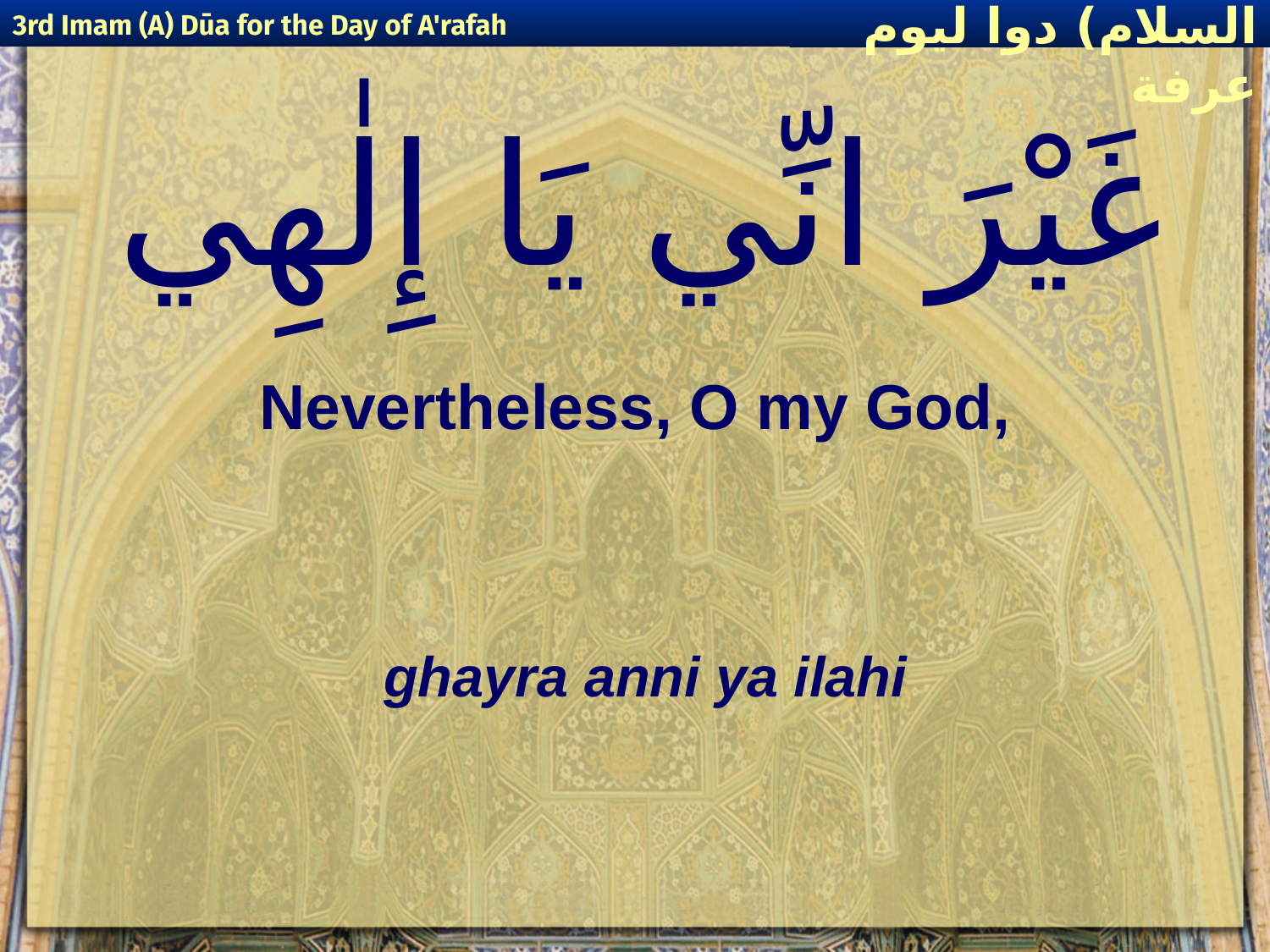

3rd Imam (A) Dūa for the Day of A'rafah
إمام حسين(عليه السلام) دوا ليوم عرفة
# غَيْرَ انِّي يَا إِلٰهِي
Nevertheless, O my God,
ghayra anni ya ilahi